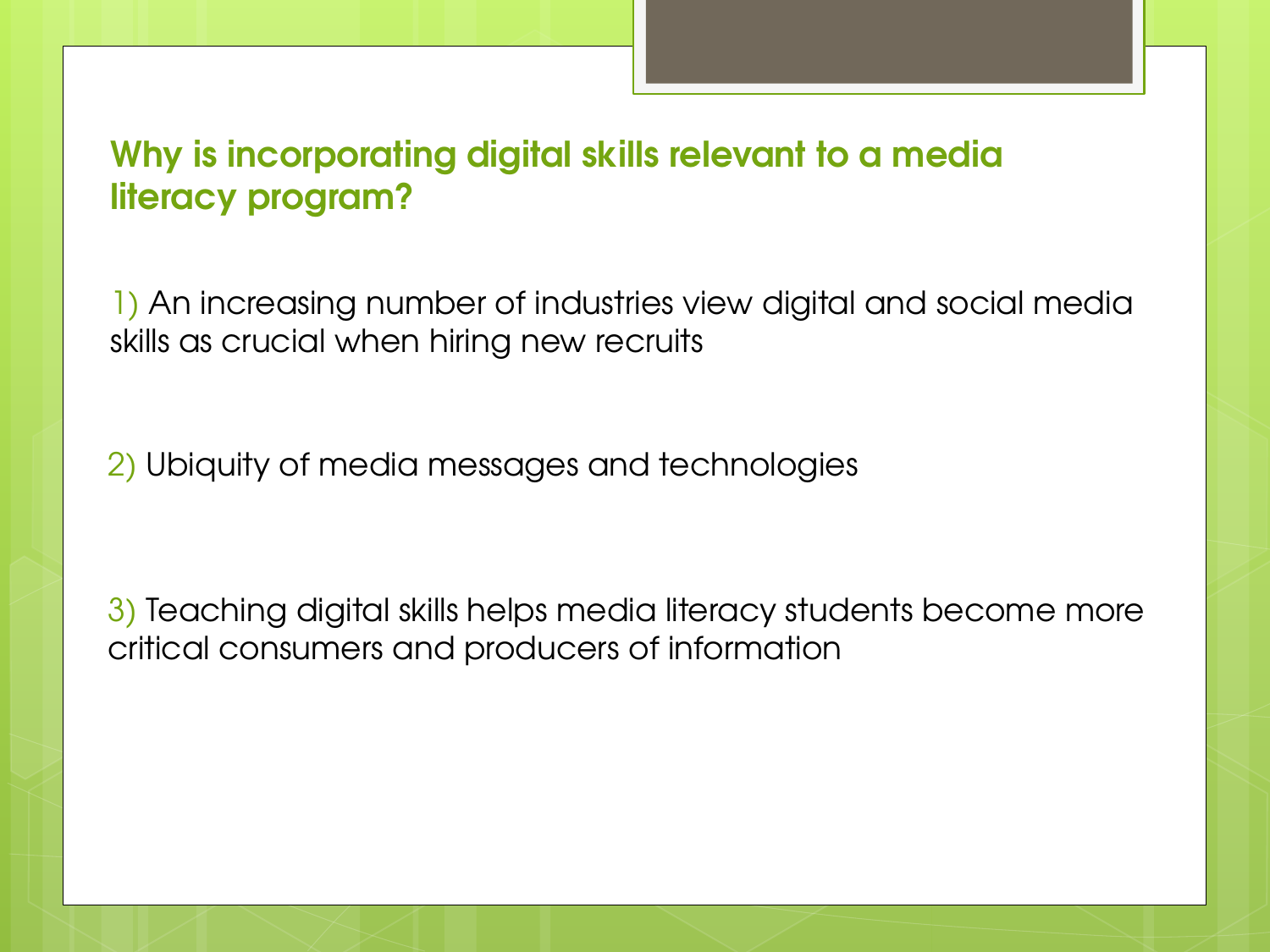

Why is incorporating digital skills relevant to a media literacy program?
1) An increasing number of industries view digital and social media skills as crucial when hiring new recruits

2) Ubiquity of media messages and technologies
3) Teaching digital skills helps media literacy students become more critical consumers and producers of information